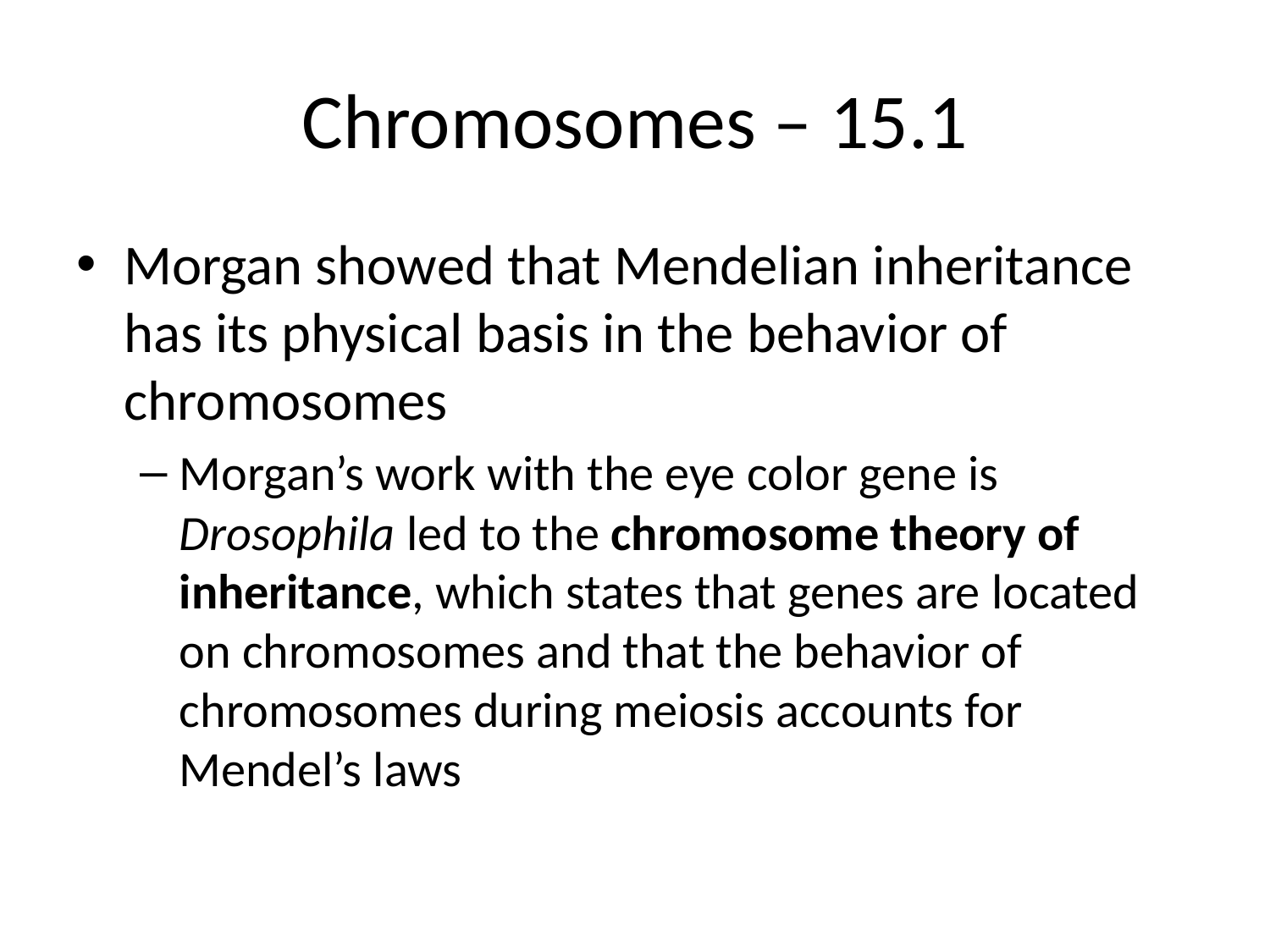

# Chromosomes – 15.1
Morgan showed that Mendelian inheritance has its physical basis in the behavior of chromosomes
Morgan’s work with the eye color gene is Drosophila led to the chromosome theory of inheritance, which states that genes are located on chromosomes and that the behavior of chromosomes during meiosis accounts for Mendel’s laws